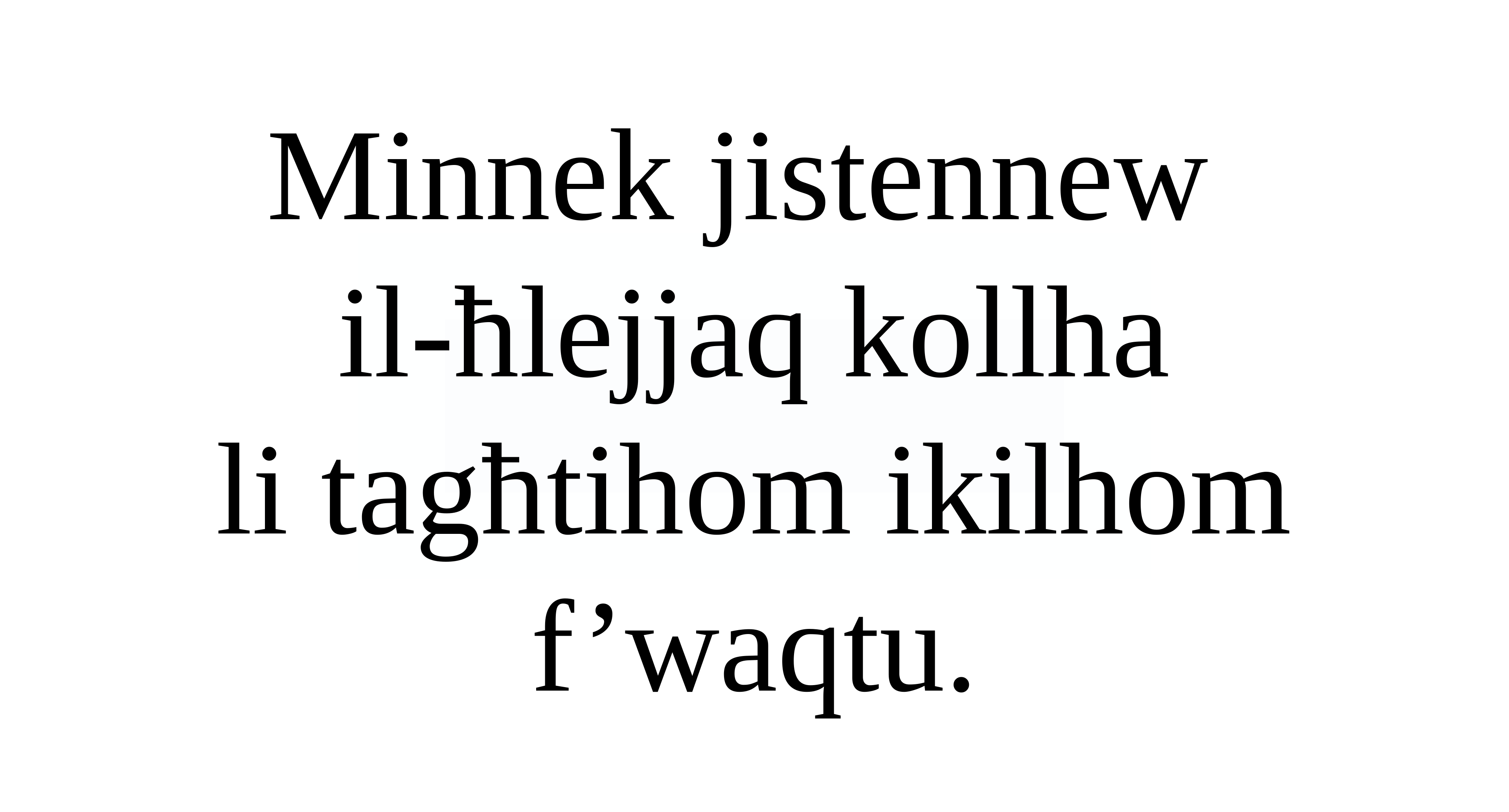

Minnek jistennew
il-ħlejjaq kollha
li tagħtihom ikilhom f’waqtu.